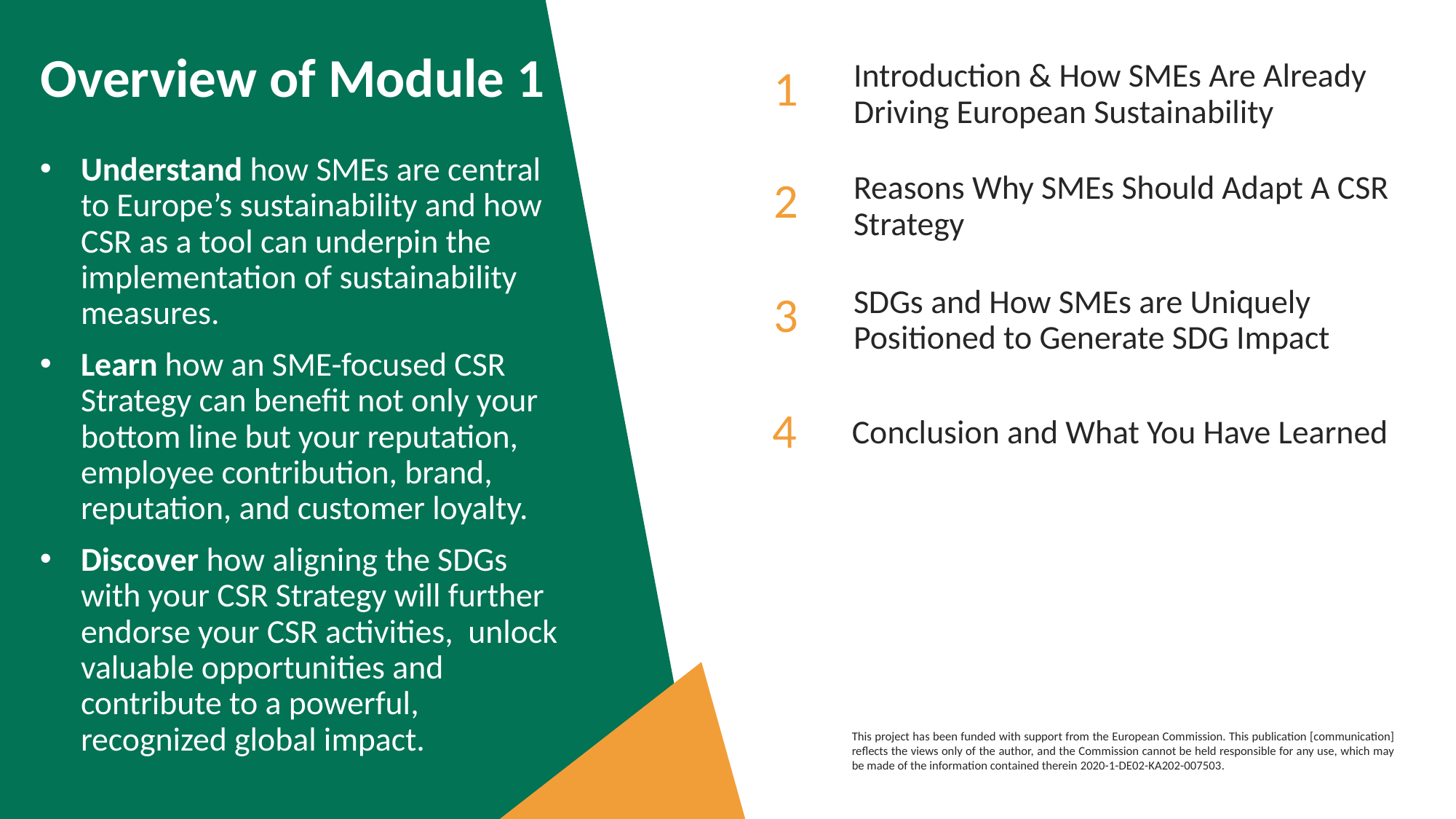

Overview of Module 1
Introduction & How SMEs Are Already Driving European Sustainability
1
Understand how SMEs are central to Europe’s sustainability and how CSR as a tool can underpin the implementation of sustainability measures.
Learn how an SME-focused CSR Strategy can benefit not only your bottom line but your reputation, employee contribution, brand, reputation, and customer loyalty.
Discover how aligning the SDGs with your CSR Strategy will further endorse your CSR activities,  unlock valuable opportunities and contribute to a powerful, recognized global impact.

Reasons Why SMEs Should Adapt A CSR Strategy
2
SDGs and How SMEs are Uniquely Positioned to Generate SDG Impact
3
4
Conclusion and What You Have Learned